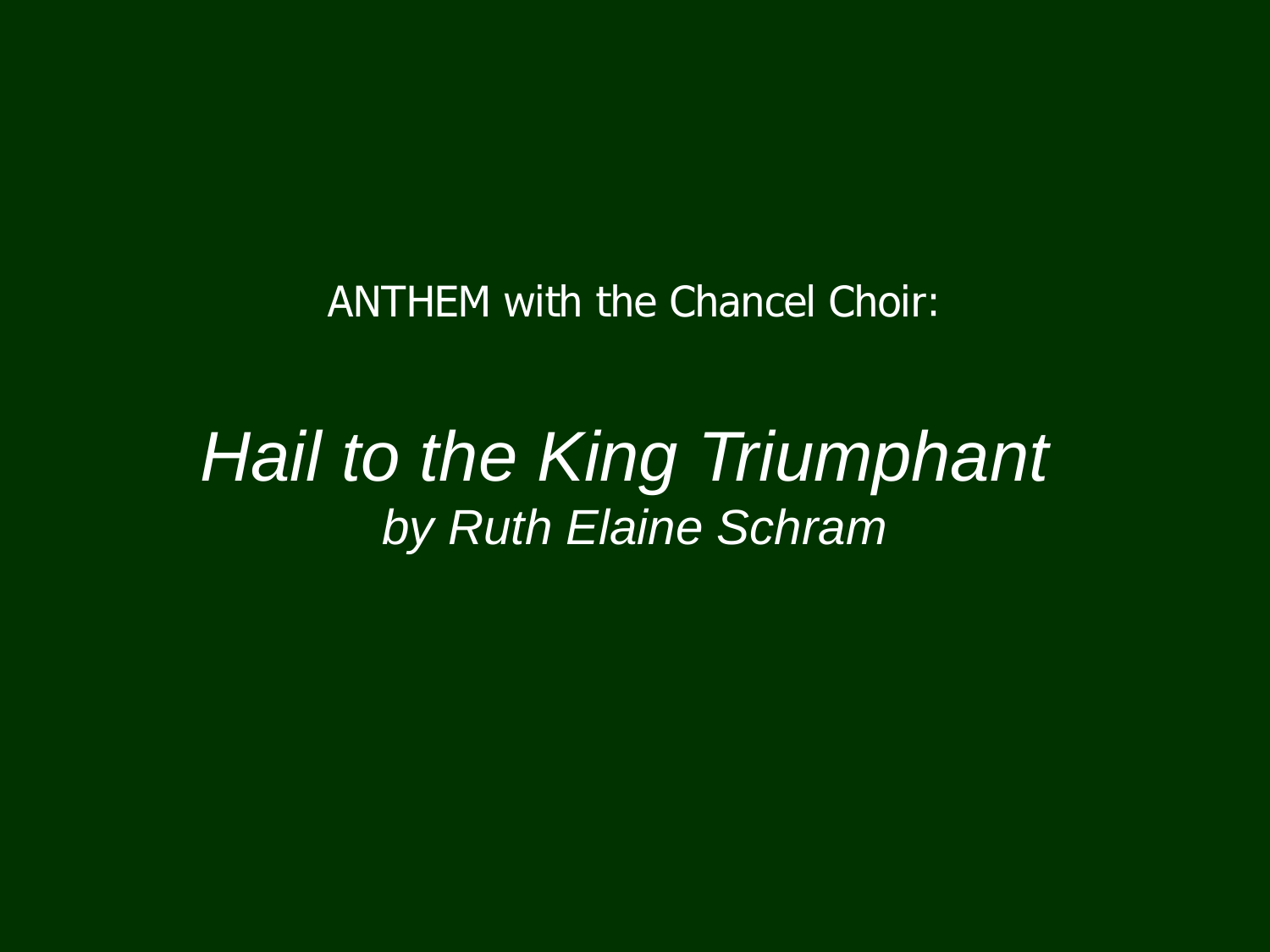

ANTHEM with the Chancel Choir:
Hail to the King Triumphant
by Ruth Elaine Schram